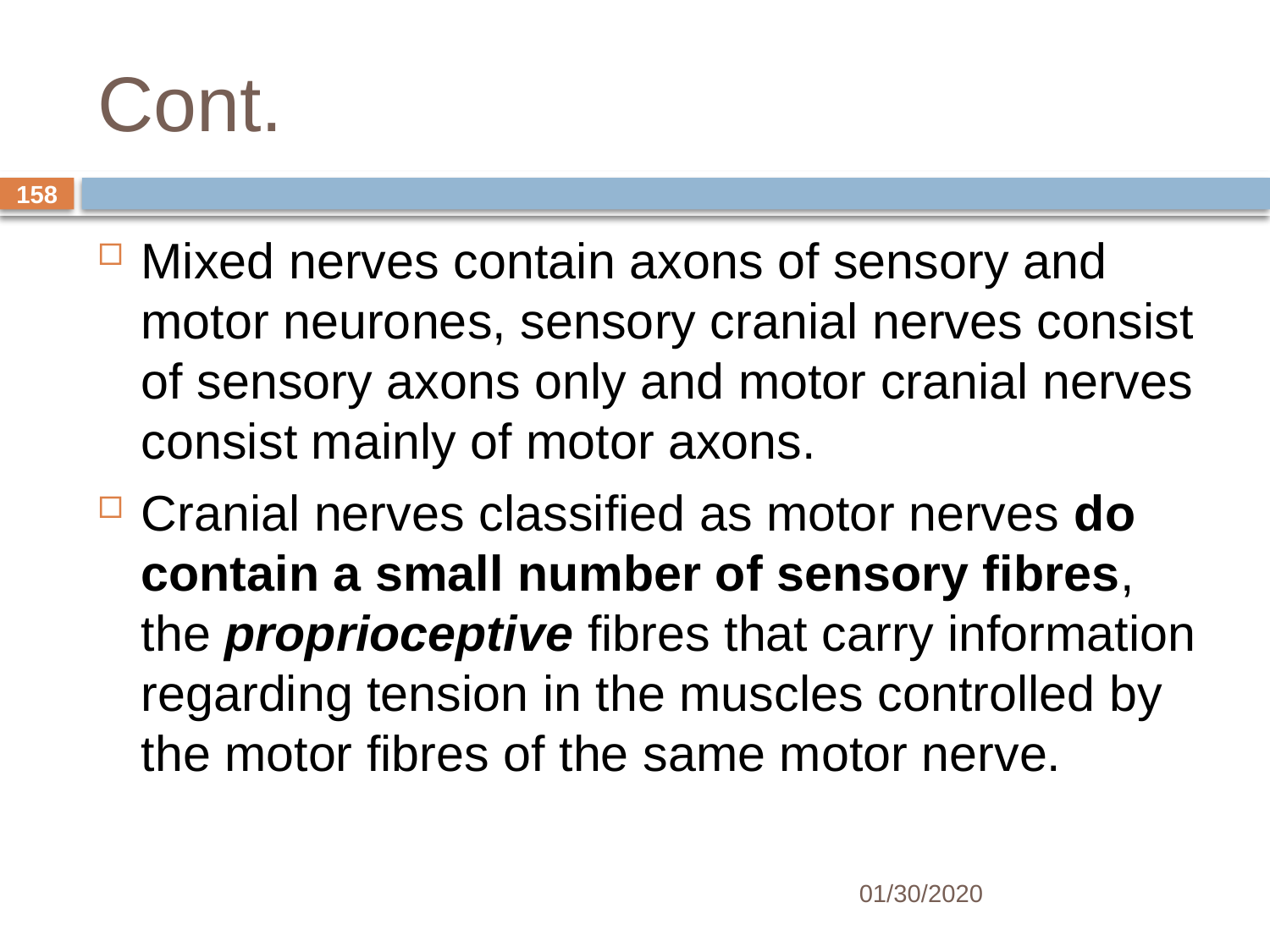

# Cont.
158
Mixed nerves contain axons of sensory and motor neurones, sensory cranial nerves consist of sensory axons only and motor cranial nerves consist mainly of motor axons.
Cranial nerves classified as motor nerves do contain a small number of sensory fibres, the proprioceptive fibres that carry information regarding tension in the muscles controlled by the motor fibres of the same motor nerve.

01/30/2020